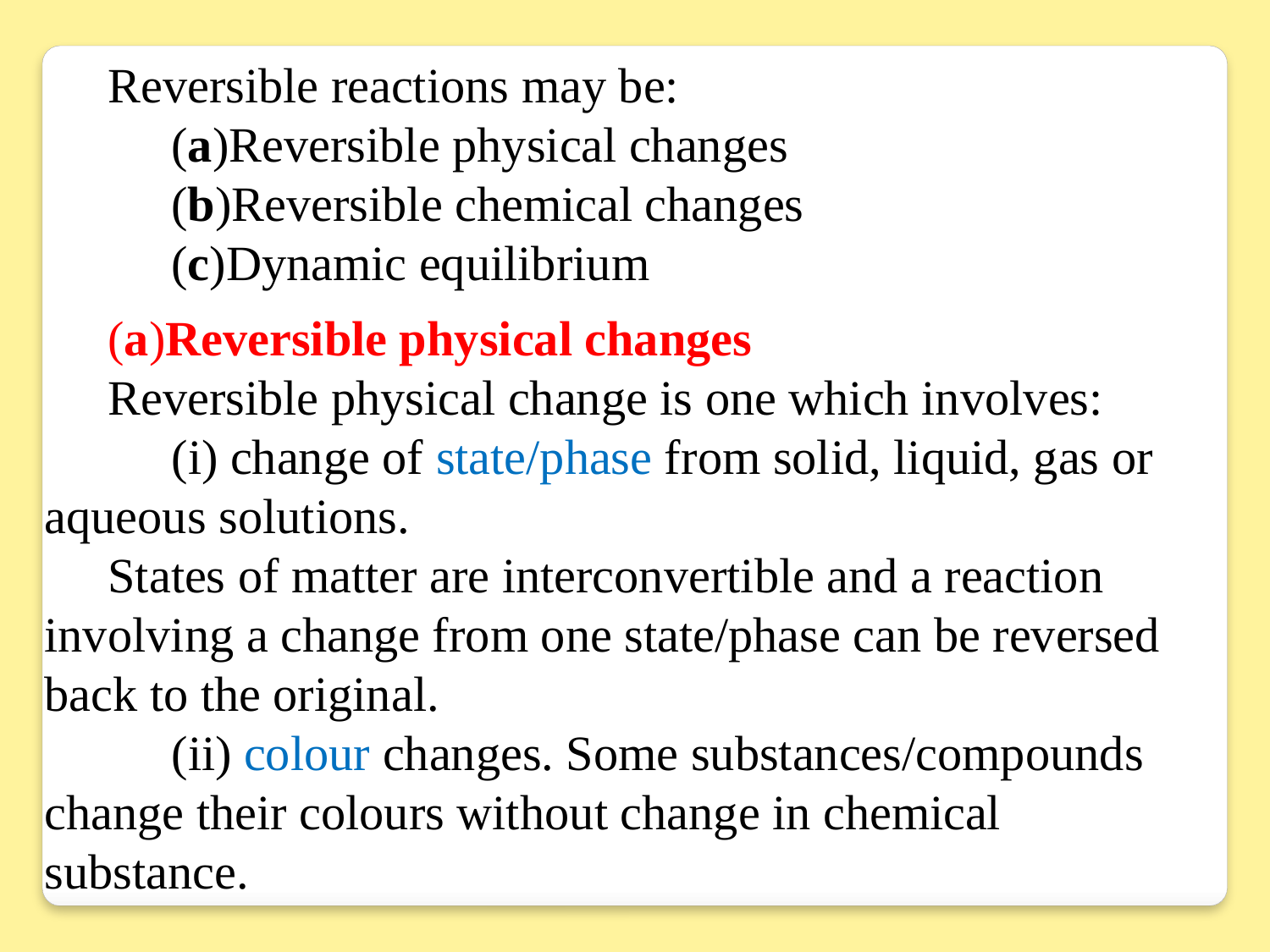

Reversible reactions may be:
	(a)Reversible physical changes
	(b)Reversible chemical changes
	(c)Dynamic equilibrium

(a)Reversible physical changes
Reversible physical change is one which involves:
	(i) change of state/phase from solid, liquid, gas or  aqueous solutions.
States of matter are interconvertible and a reaction involving a change from one state/phase can be reversed back to the original.
	(ii) colour changes. Some substances/compounds change their colours without change in chemical substance.